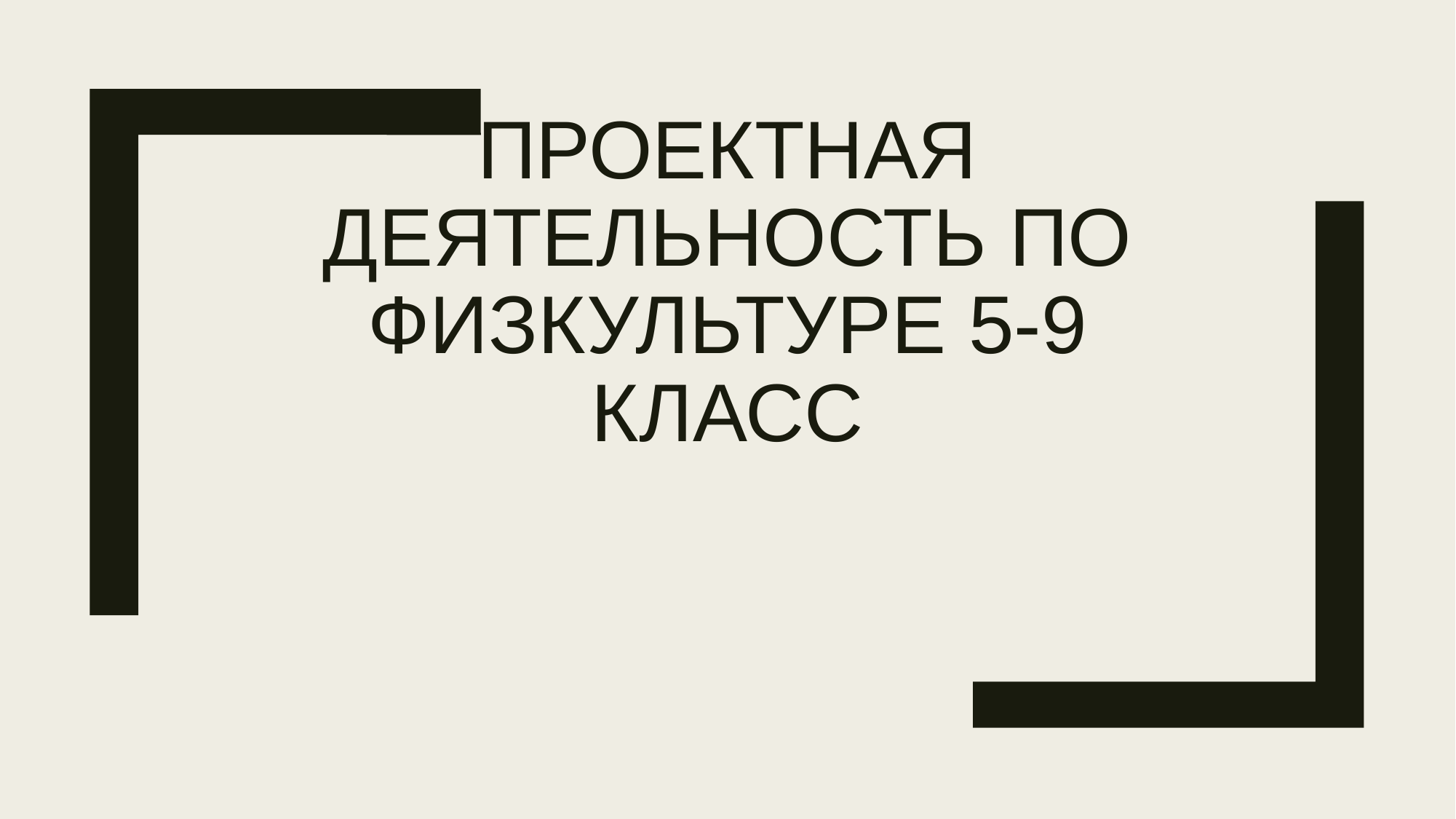

# Проектная деятельность по физкультуре 5-9 класс